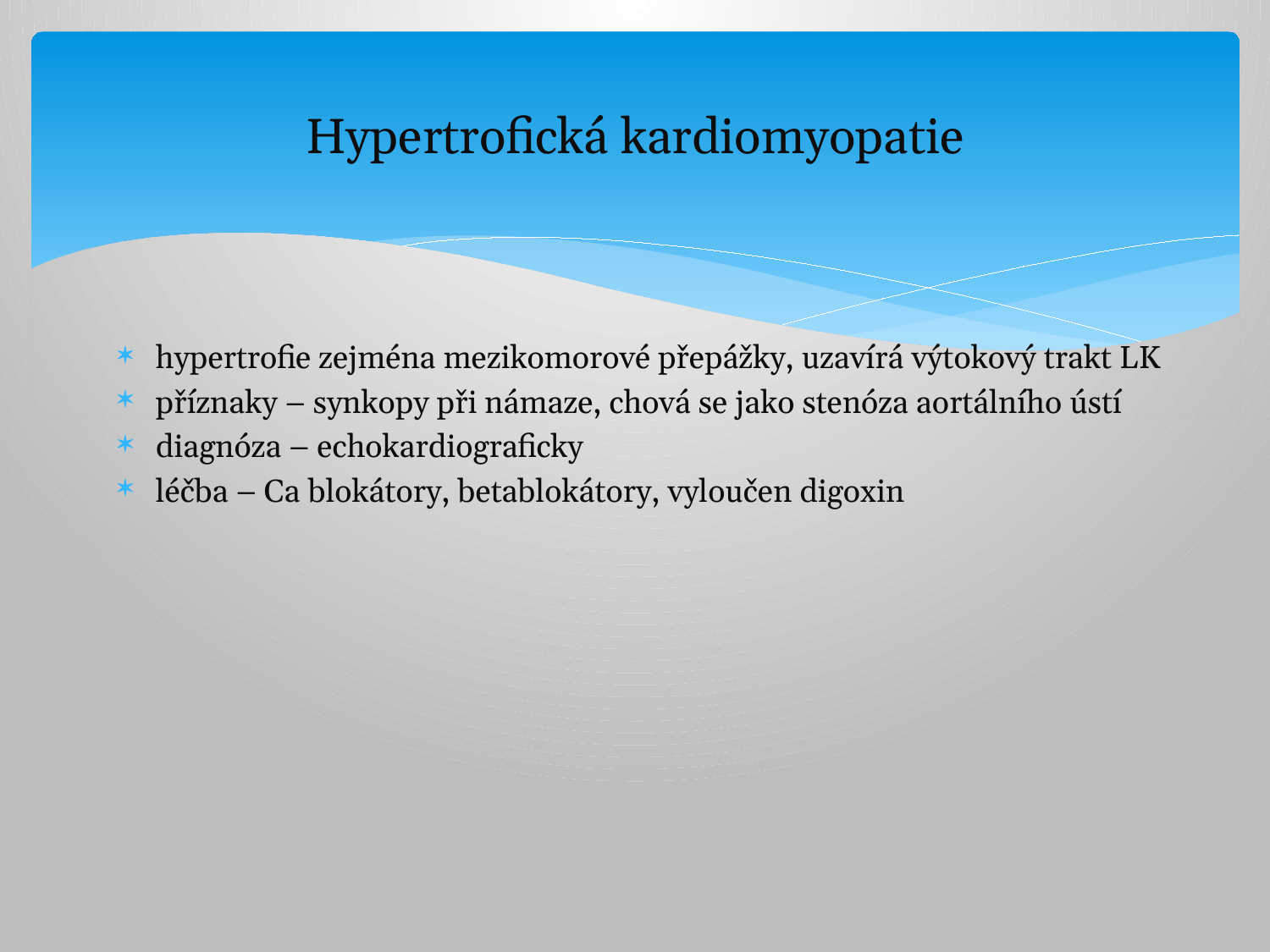

# Hypertrofická kardiomyopatie

hypertrofie zejména mezikomorové přepážky, uzavírá výtokový trakt LK
příznaky – synkopy při námaze, chová se jako stenóza aortálního ústí
diagnóza – echokardiograficky
léčba – Ca blokátory, betablokátory, vyloučen digoxin